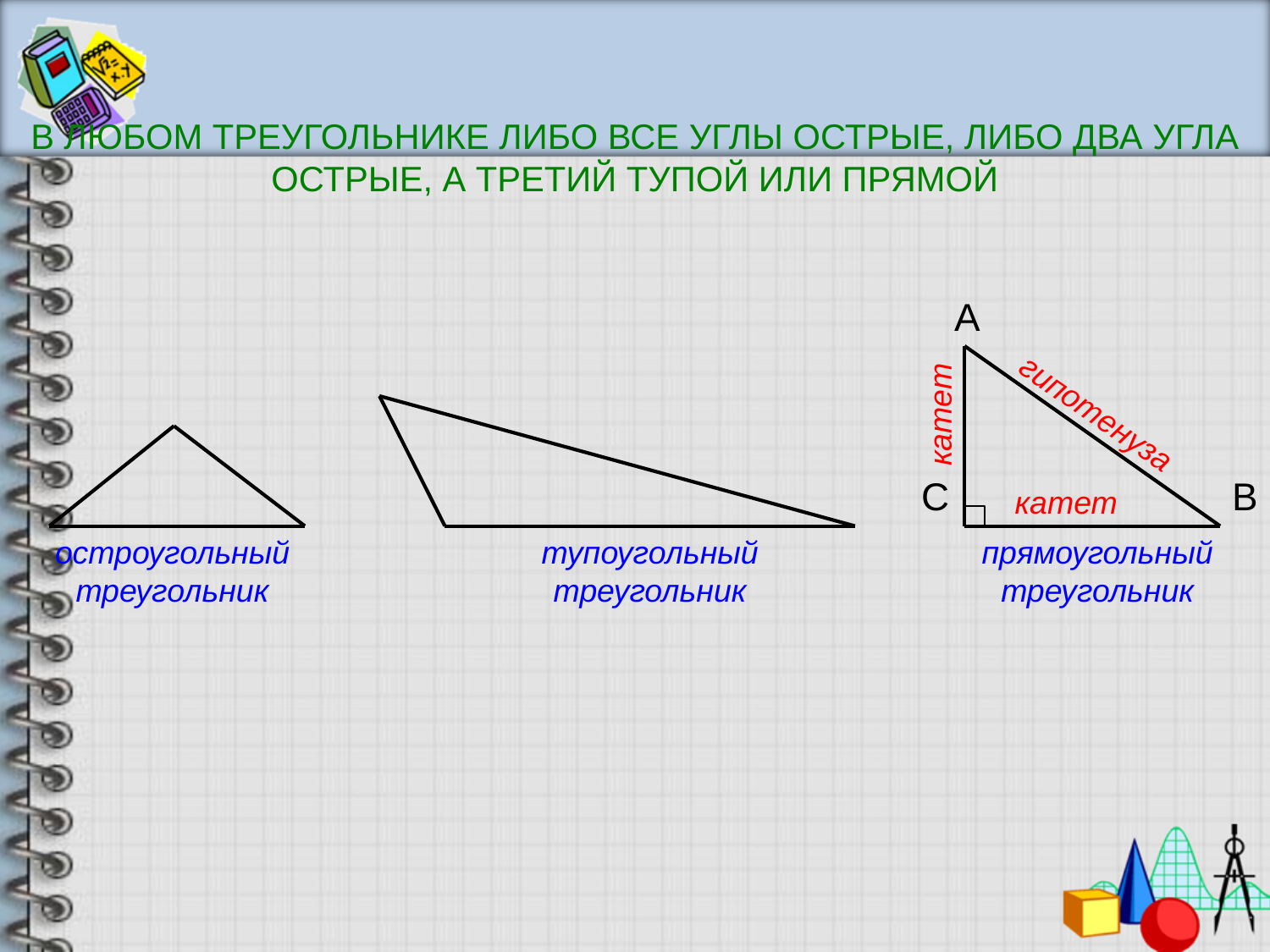

В ЛЮБОМ ТРЕУГОЛЬНИКЕ ЛИБО ВСЕ УГЛЫ ОСТРЫЕ, ЛИБО ДВА УГЛА ОСТРЫЕ, А ТРЕТИЙ ТУПОЙ ИЛИ ПРЯМОЙ
А
гипотенуза
катет
С
В
катет

остроугольный треугольник
тупоугольный треугольник
прямоугольный треугольник